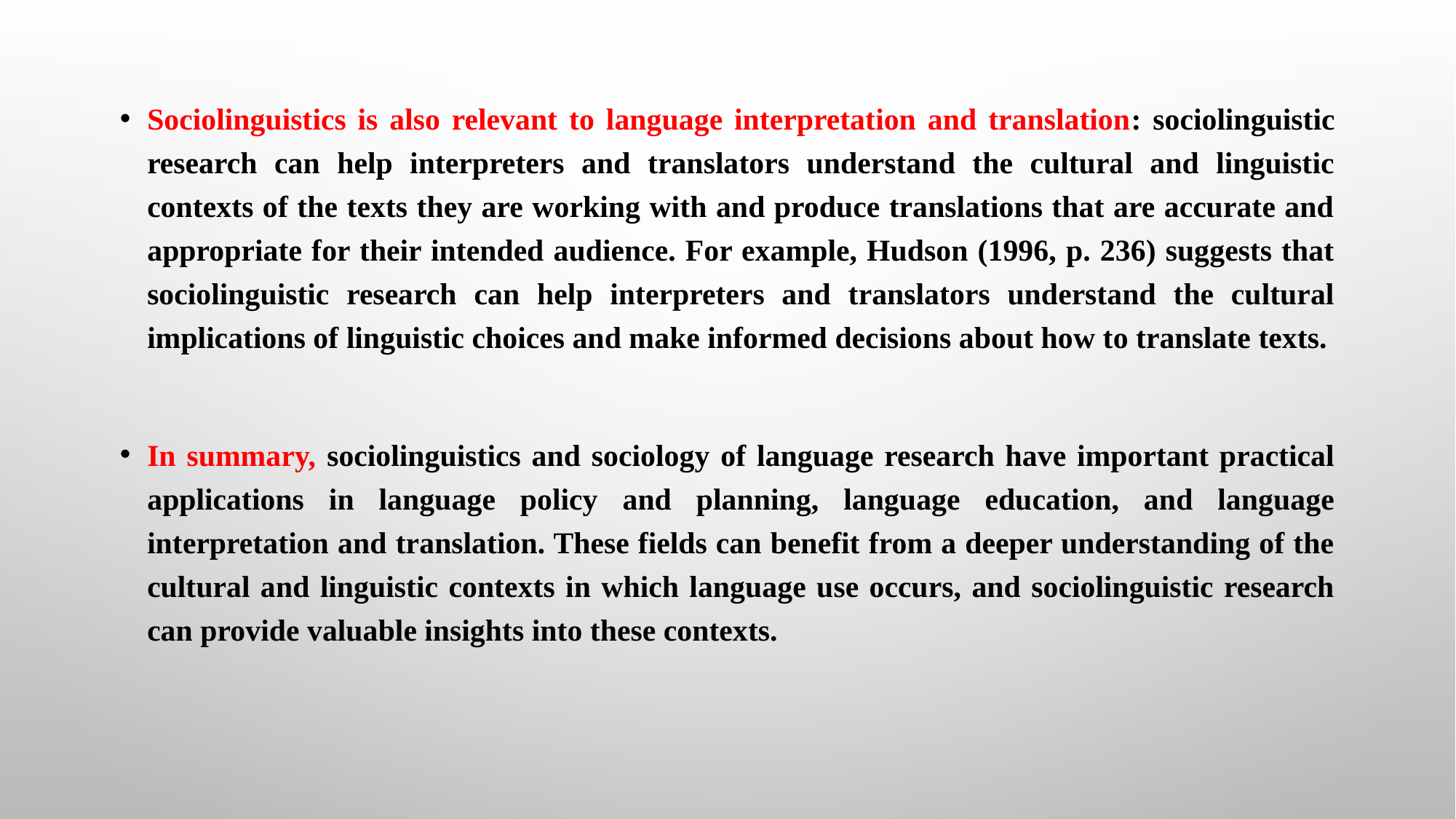

Sociolinguistics is also relevant to language interpretation and translation: sociolinguistic research can help interpreters and translators understand the cultural and linguistic contexts of the texts they are working with and produce translations that are accurate and appropriate for their intended audience. For example, Hudson (1996, p. 236) suggests that sociolinguistic research can help interpreters and translators understand the cultural implications of linguistic choices and make informed decisions about how to translate texts.

In summary, sociolinguistics and sociology of language research have important practical applications in language policy and planning, language education, and language interpretation and translation. These fields can benefit from a deeper understanding of the cultural and linguistic contexts in which language use occurs, and sociolinguistic research can provide valuable insights into these contexts.